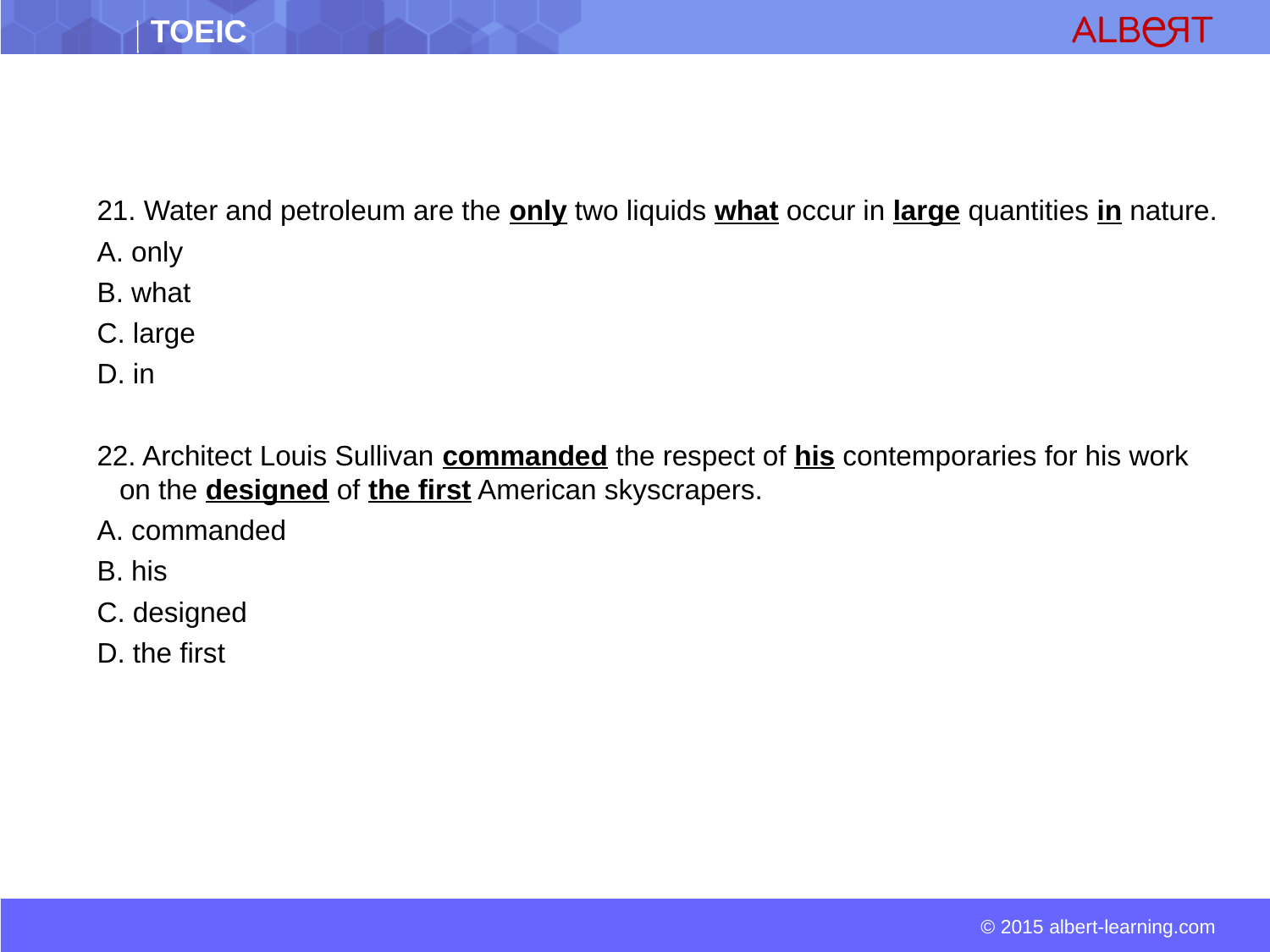

21. Water and petroleum are the only two liquids what occur in large quantities in nature.
A. only
B. what
C. large
D. in

22. Architect Louis Sullivan commanded the respect of his contemporaries for his work on the designed of the first American skyscrapers.
A. commanded
B. his
C. designed
D. the first